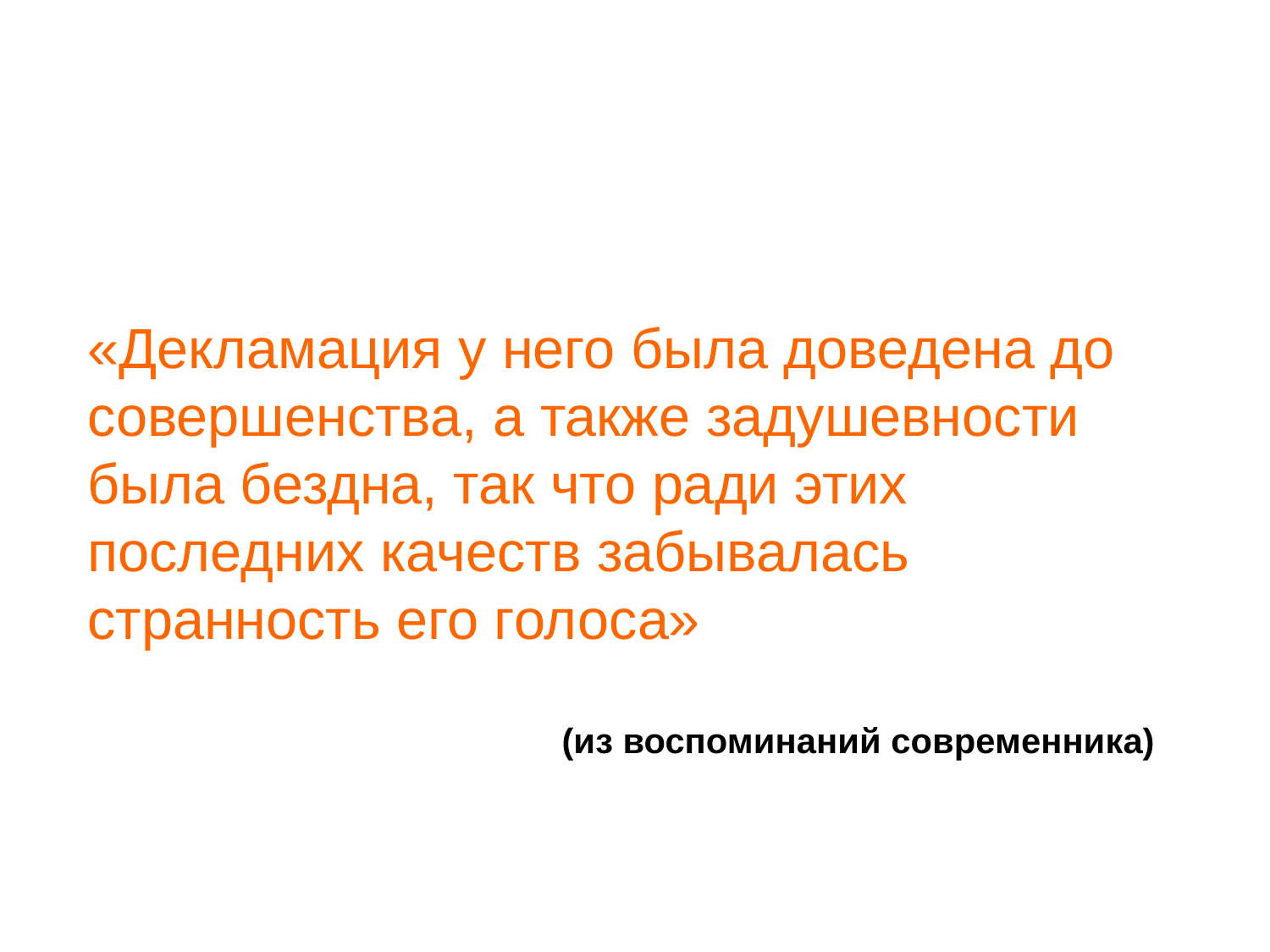

«Декламация у него была доведена до совершенства, а также задушевности была бездна, так что ради этих последних качеств забывалась странность его голоса»

(из воспоминаний современника)